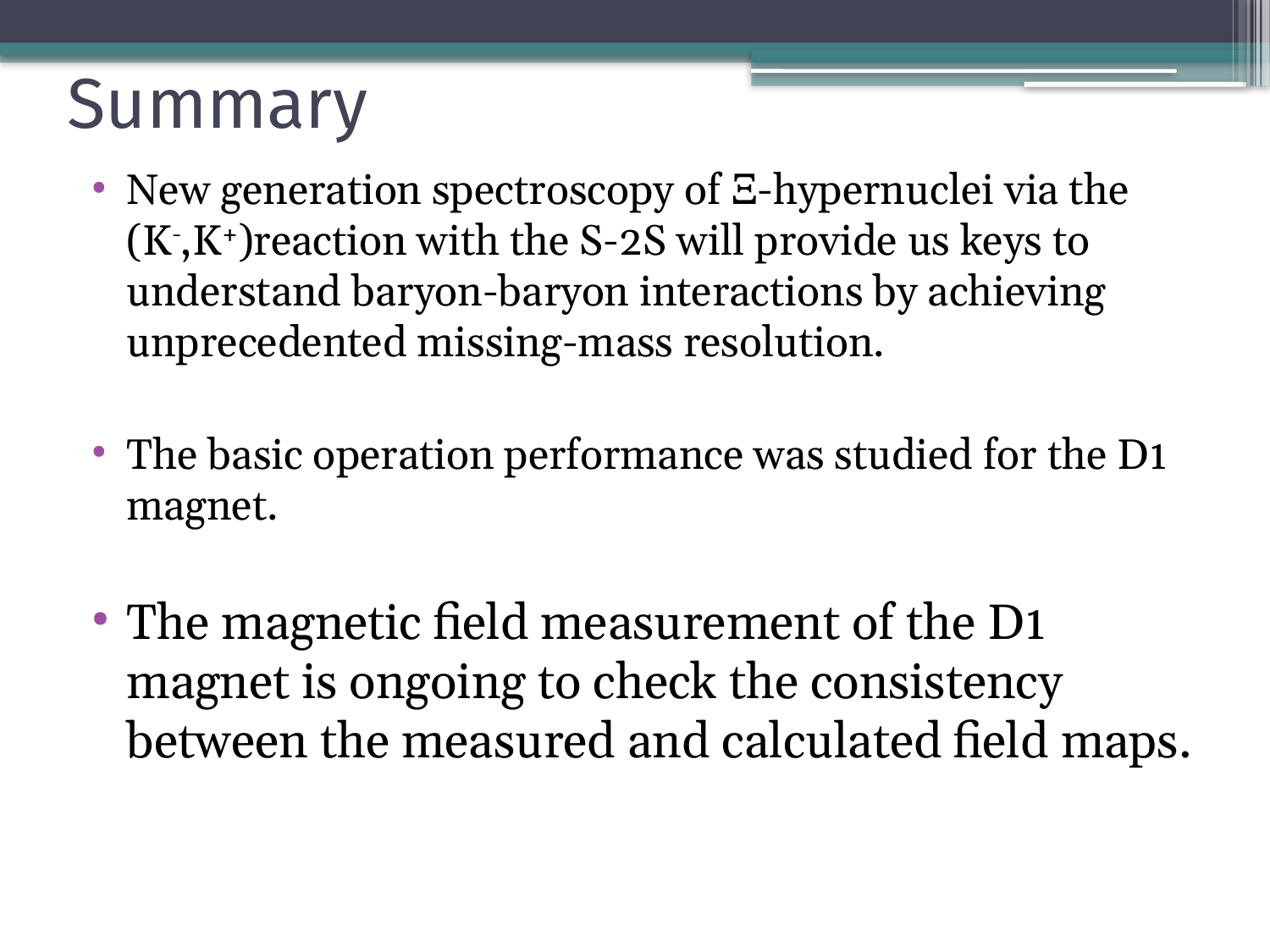

# Summary
New generation spectroscopy of Ξ-hypernuclei via the (K-,K+)reaction with the S-2S will provide us keys to understand baryon-baryon interactions by achieving unprecedented missing-mass resolution.

The basic operation performance was studied for the D1 magnet.

The magnetic field measurement of the D1 magnet is ongoing to check the consistency between the measured and calculated field maps.